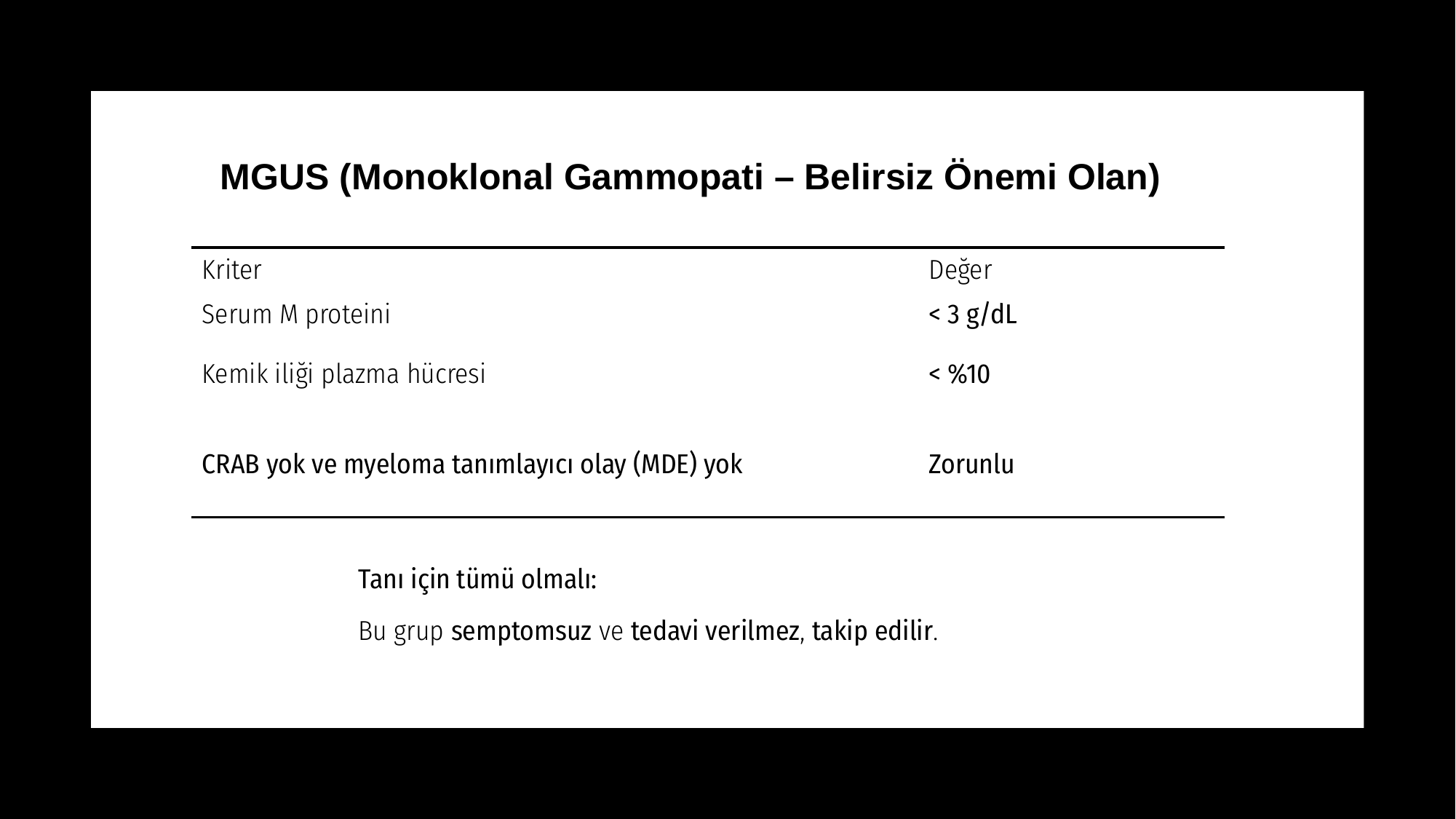

MGUS (Monoklonal Gammopati – Belirsiz Önemi Olan)
| Kriter | Değer |
| --- | --- |
| Serum M proteini | < 3 g/dL |
| Kemik iliği plazma hücresi | < %10 |
| CRAB yok ve myeloma tanımlayıcı olay (MDE) yok | Zorunlu |
Tanı için tümü olmalı:
Bu grup semptomsuz ve tedavi verilmez, takip edilir.